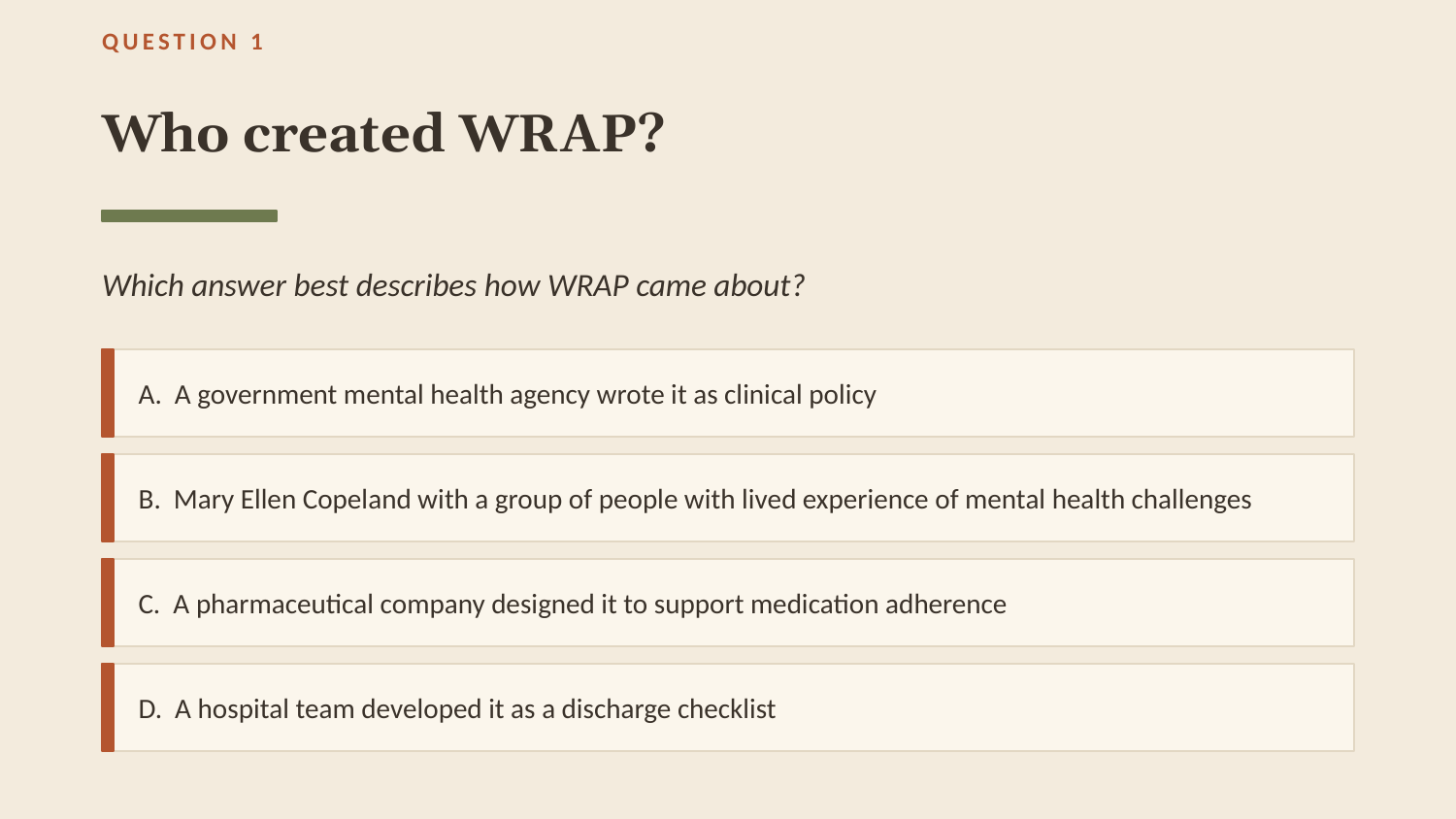

QUESTION 1
Who created WRAP?

Which answer best describes how WRAP came about?

A.  A government mental health agency wrote it as clinical policy

B.  Mary Ellen Copeland with a group of people with lived experience of mental health challenges

C.  A pharmaceutical company designed it to support medication adherence

D.  A hospital team developed it as a discharge checklist